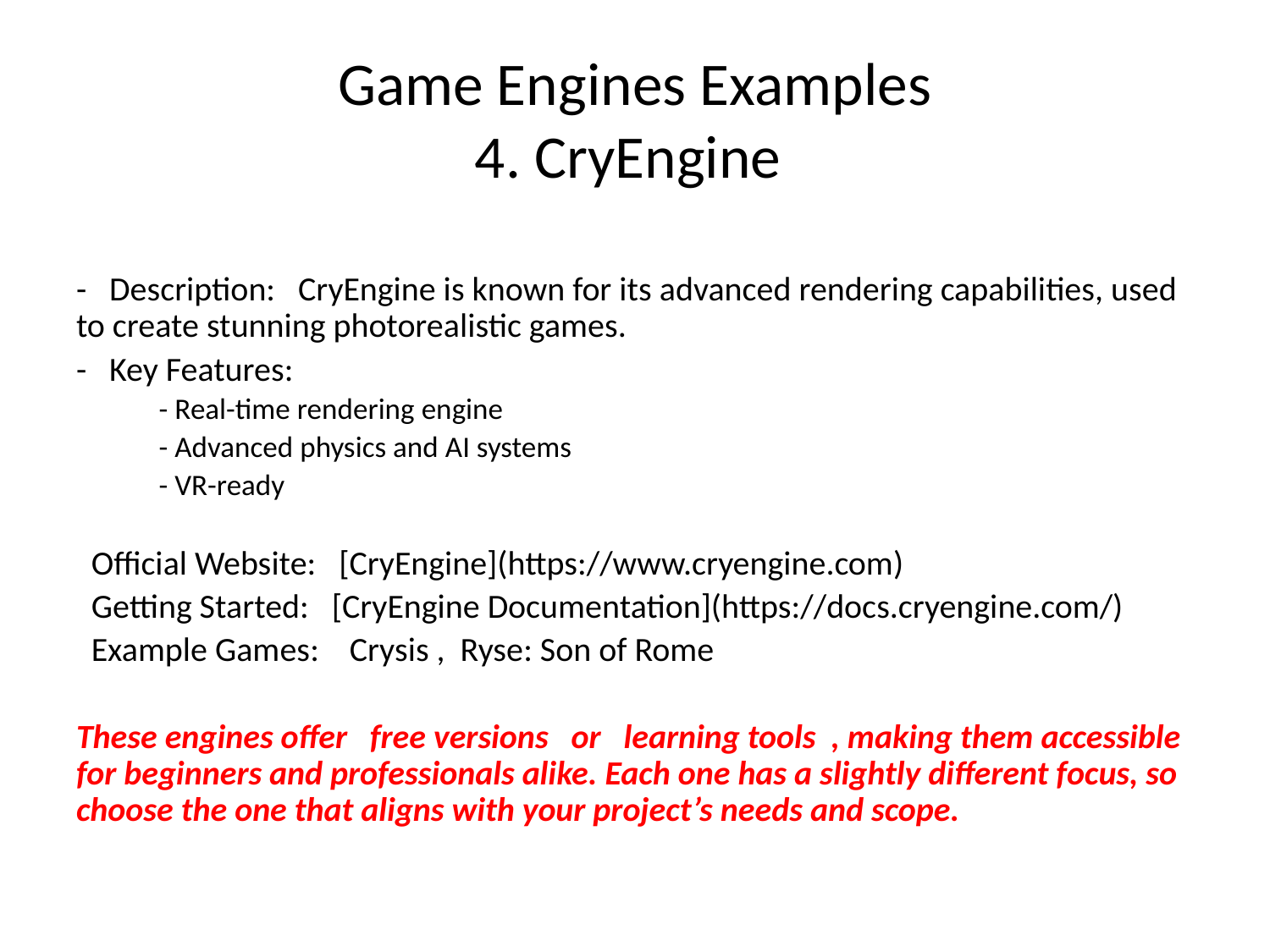

# Game Engines Examples 4. CryEngine

-   Description:   CryEngine is known for its advanced rendering capabilities, used to create stunning photorealistic games.
-   Key Features:
  - Real-time rendering engine
  - Advanced physics and AI systems
  - VR-ready

  Official Website:   [CryEngine](https://www.cryengine.com)
  Getting Started:   [CryEngine Documentation](https://docs.cryengine.com/)
  Example Games:    Crysis ,  Ryse: Son of Rome

These engines offer   free versions   or   learning tools  , making them accessible for beginners and professionals alike. Each one has a slightly different focus, so choose the one that aligns with your project’s needs and scope.